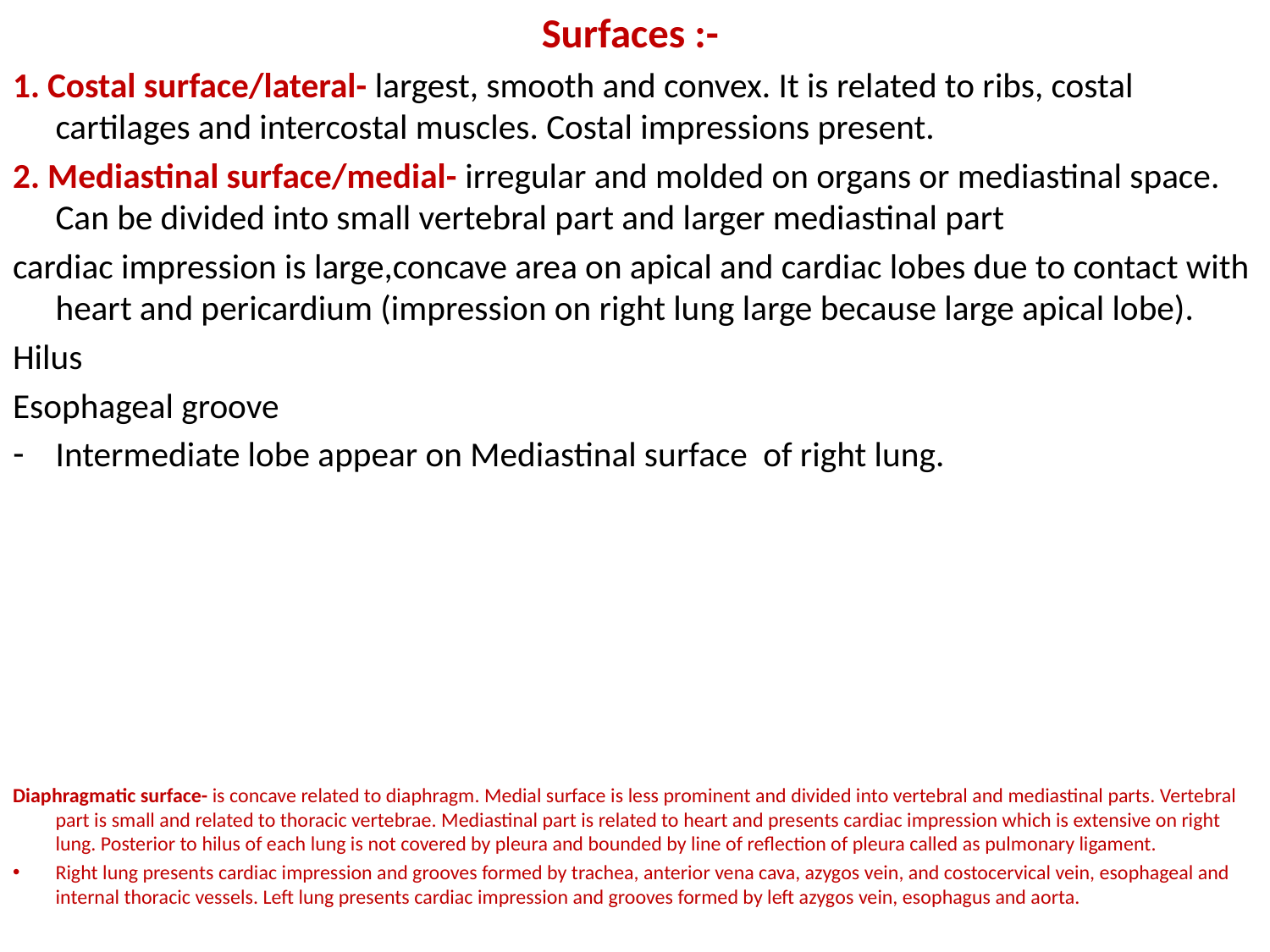

Surfaces :-
1. Costal surface/lateral- largest, smooth and convex. It is related to ribs, costal cartilages and intercostal muscles. Costal impressions present.
2. Mediastinal surface/medial- irregular and molded on organs or mediastinal space. Can be divided into small vertebral part and larger mediastinal part
cardiac impression is large,concave area on apical and cardiac lobes due to contact with heart and pericardium (impression on right lung large because large apical lobe).
Hilus
Esophageal groove
Intermediate lobe appear on Mediastinal surface  of right lung.

Diaphragmatic surface- is concave related to diaphragm. Medial surface is less prominent and divided into vertebral and mediastinal parts. Vertebral part is small and related to thoracic vertebrae. Mediastinal part is related to heart and presents cardiac impression which is extensive on right lung. Posterior to hilus of each lung is not covered by pleura and bounded by line of reflection of pleura called as pulmonary ligament.
Right lung presents cardiac impression and grooves formed by trachea, anterior vena cava, azygos vein, and costocervical vein, esophageal and internal thoracic vessels. Left lung presents cardiac impression and grooves formed by left azygos vein, esophagus and aorta.